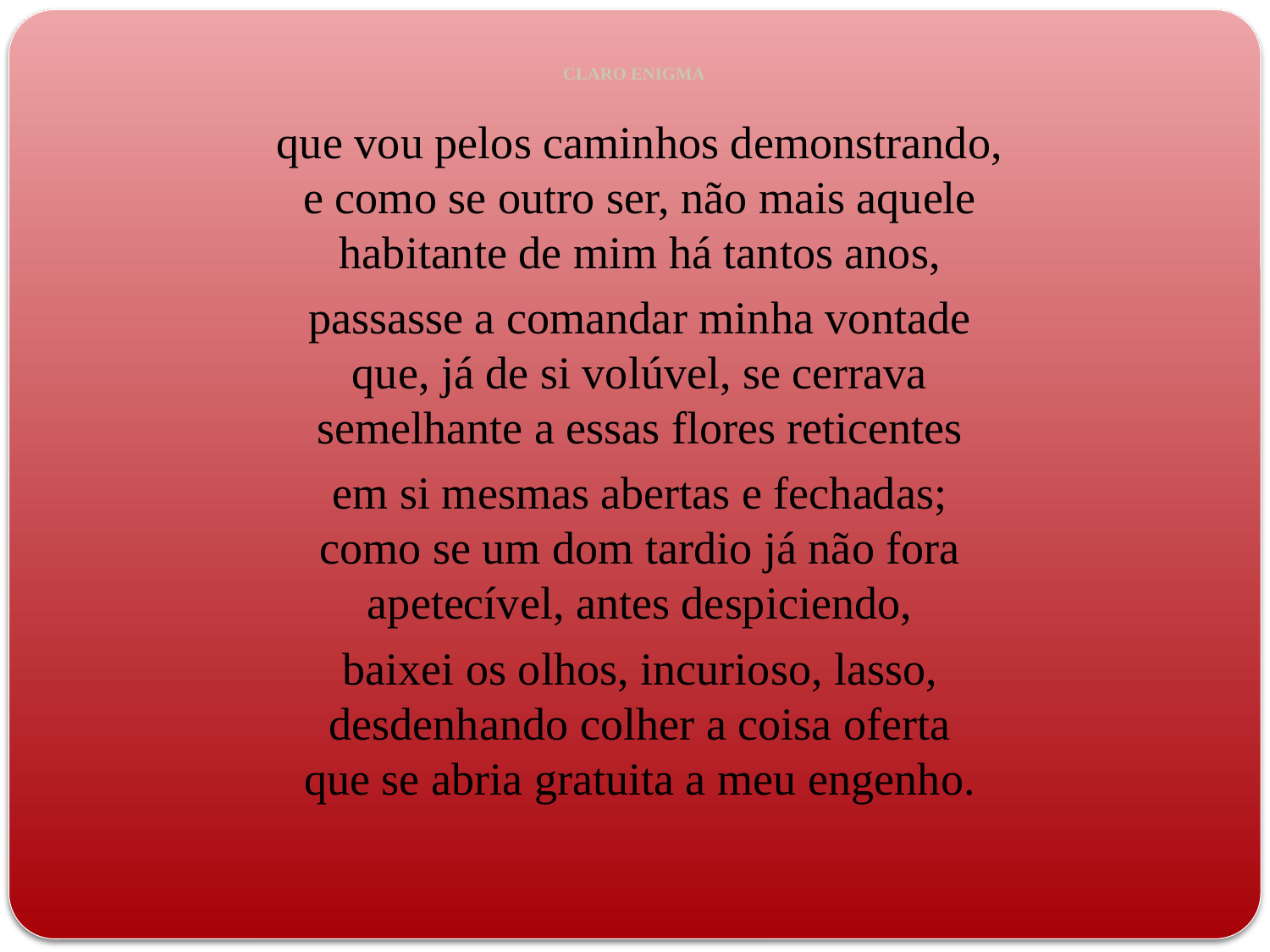

# CLARO ENIGMA
que vou pelos caminhos demonstrando,
e como se outro ser, não mais aquele
habitante de mim há tantos anos,
passasse a comandar minha vontade
que, já de si volúvel, se cerrava
semelhante a essas flores reticentes
em si mesmas abertas e fechadas;
como se um dom tardio já não fora
apetecível, antes despiciendo,
baixei os olhos, incurioso, lasso,
desdenhando colher a coisa oferta
que se abria gratuita a meu engenho.